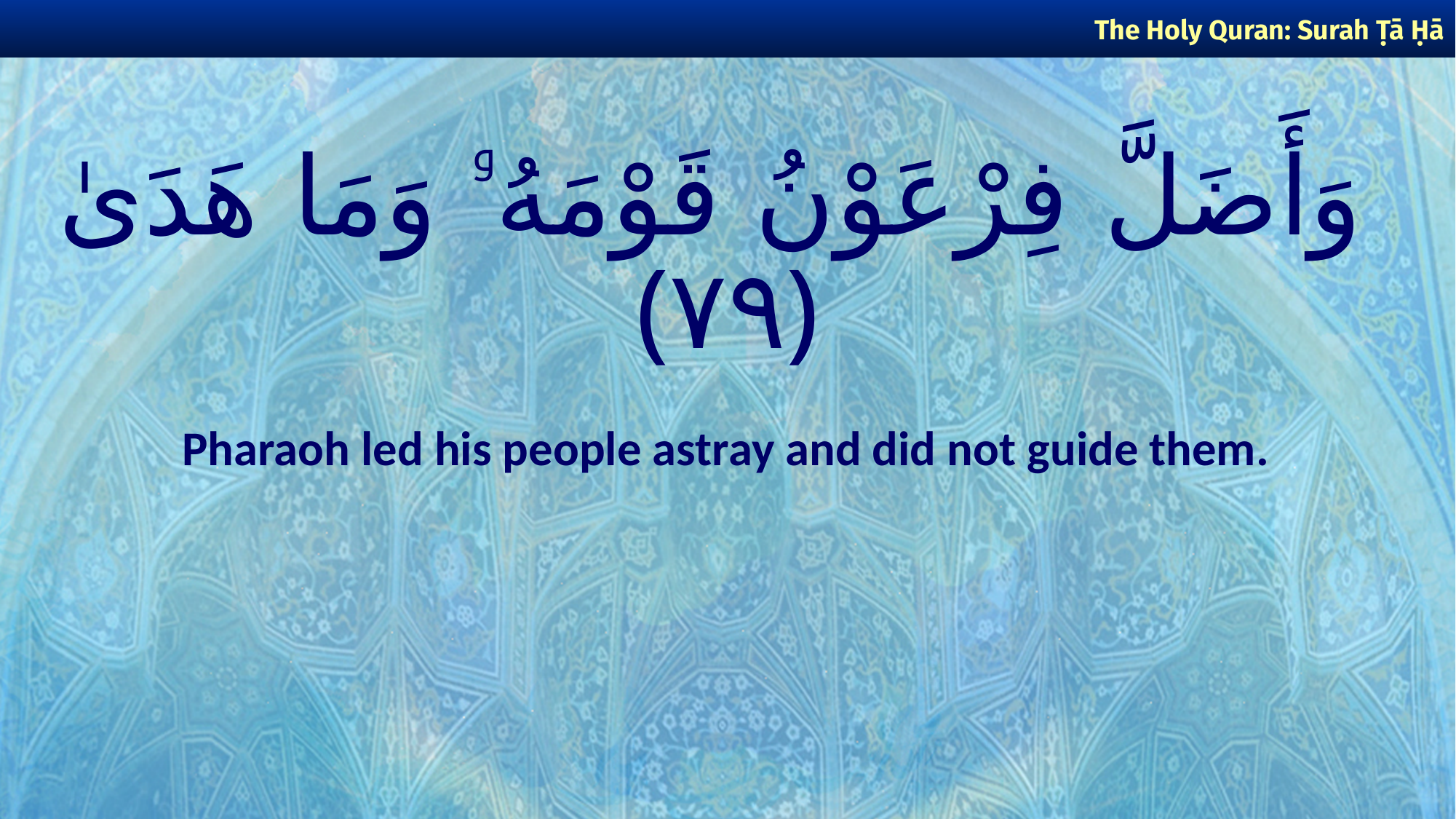

The Holy Quran: Surah Ṭā Ḥā
# وَأَضَلَّ فِرْعَوْنُ قَوْمَهُۥ وَمَا هَدَىٰ ﴿٧٩﴾
Pharaoh led his people astray and did not guide them.